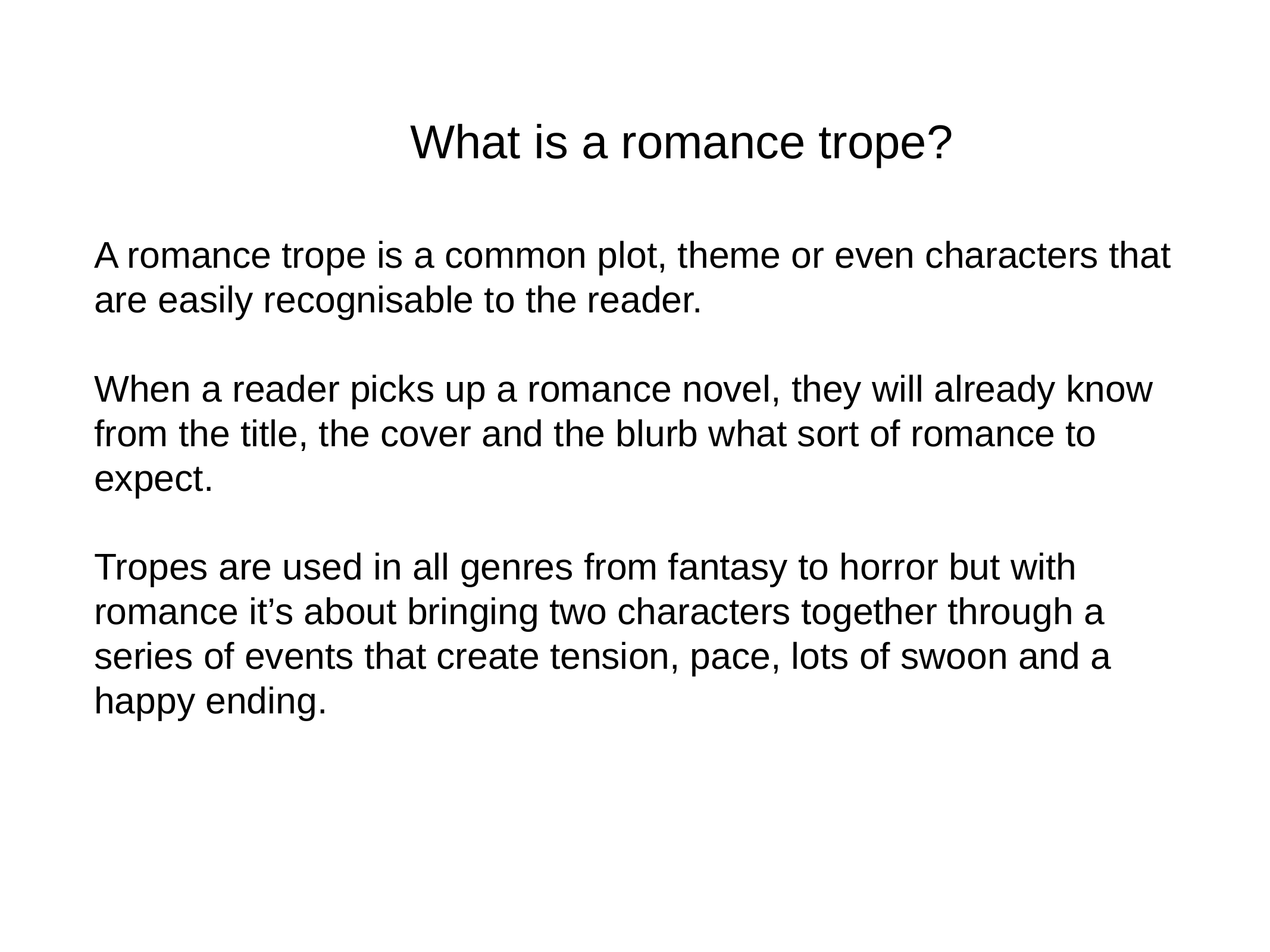

What is a romance trope?
A romance trope is a common plot, theme or even characters that are easily recognisable to the reader.

When a reader picks up a romance novel, they will already know from the title, the cover and the blurb what sort of romance to expect.

Tropes are used in all genres from fantasy to horror but with romance it’s about bringing two characters together through a series of events that create tension, pace, lots of swoon and a happy ending.